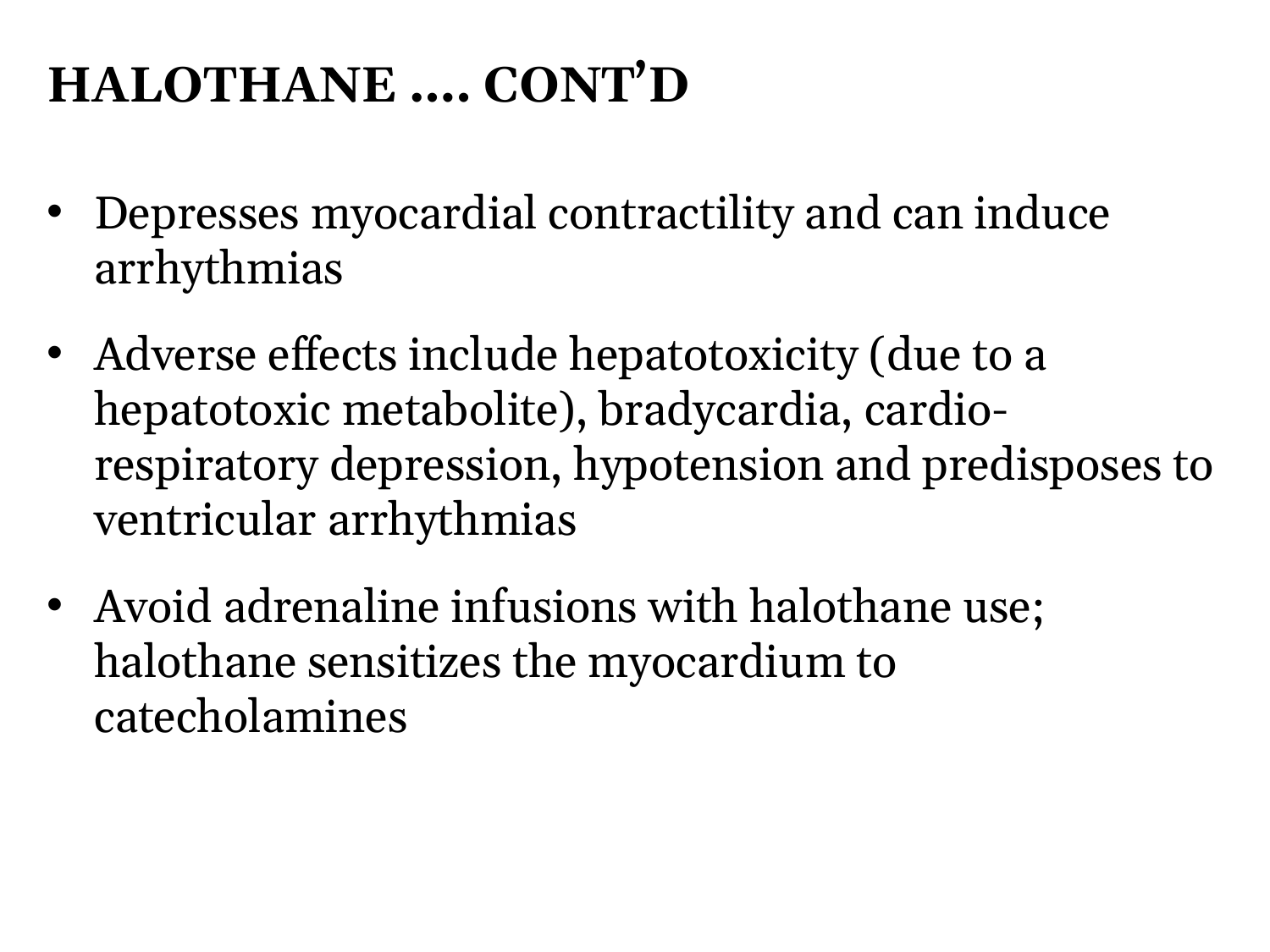

# Halothane …. Cont’d
Depresses myocardial contractility and can induce arrhythmias
Adverse effects include hepatotoxicity (due to a hepatotoxic metabolite), bradycardia, cardio-respiratory depression, hypotension and predisposes to ventricular arrhythmias
Avoid adrenaline infusions with halothane use; halothane sensitizes the myocardium to catecholamines
62